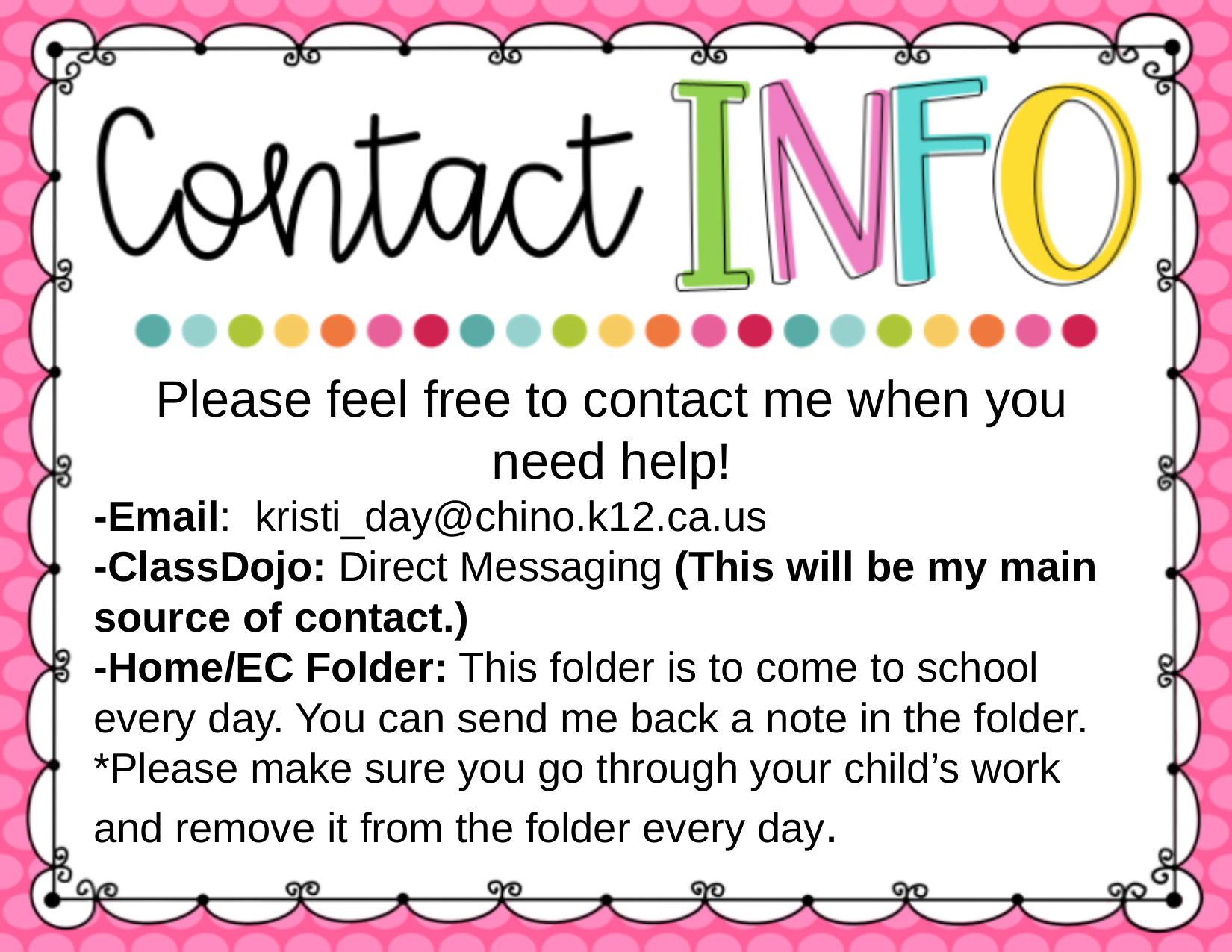

Please feel free to contact me when you need help!
-Email:  kristi_day@chino.k12.ca.us
-ClassDojo: Direct Messaging (This will be my main source of contact.)
-Home/EC Folder: This folder is to come to school every day. You can send me back a note in the folder. *Please make sure you go through your child’s work and remove it from the folder every day.